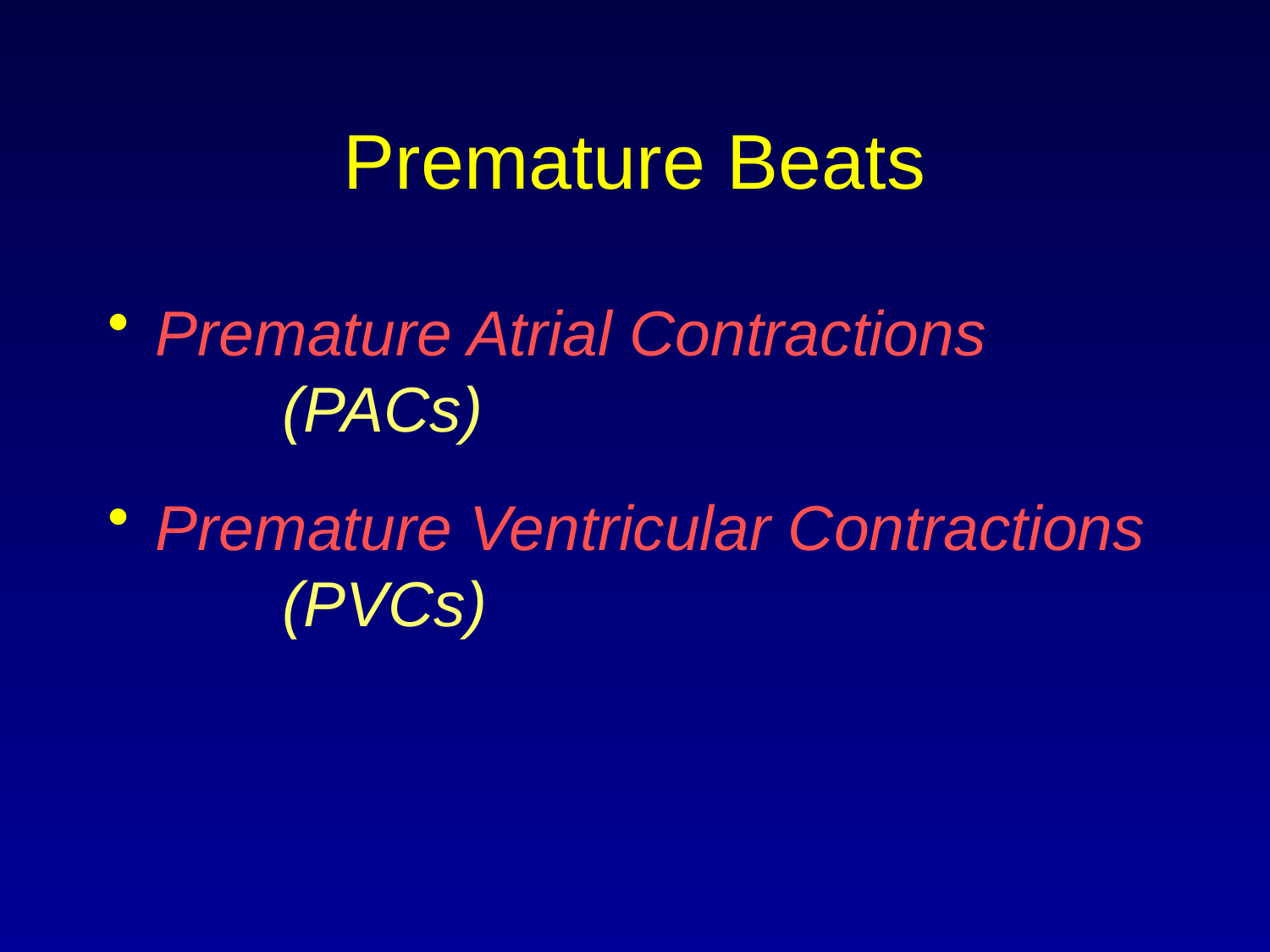

# Premature Beats
Premature Atrial Contractions  	 	(PACs)

Premature Ventricular Contractions 	(PVCs)